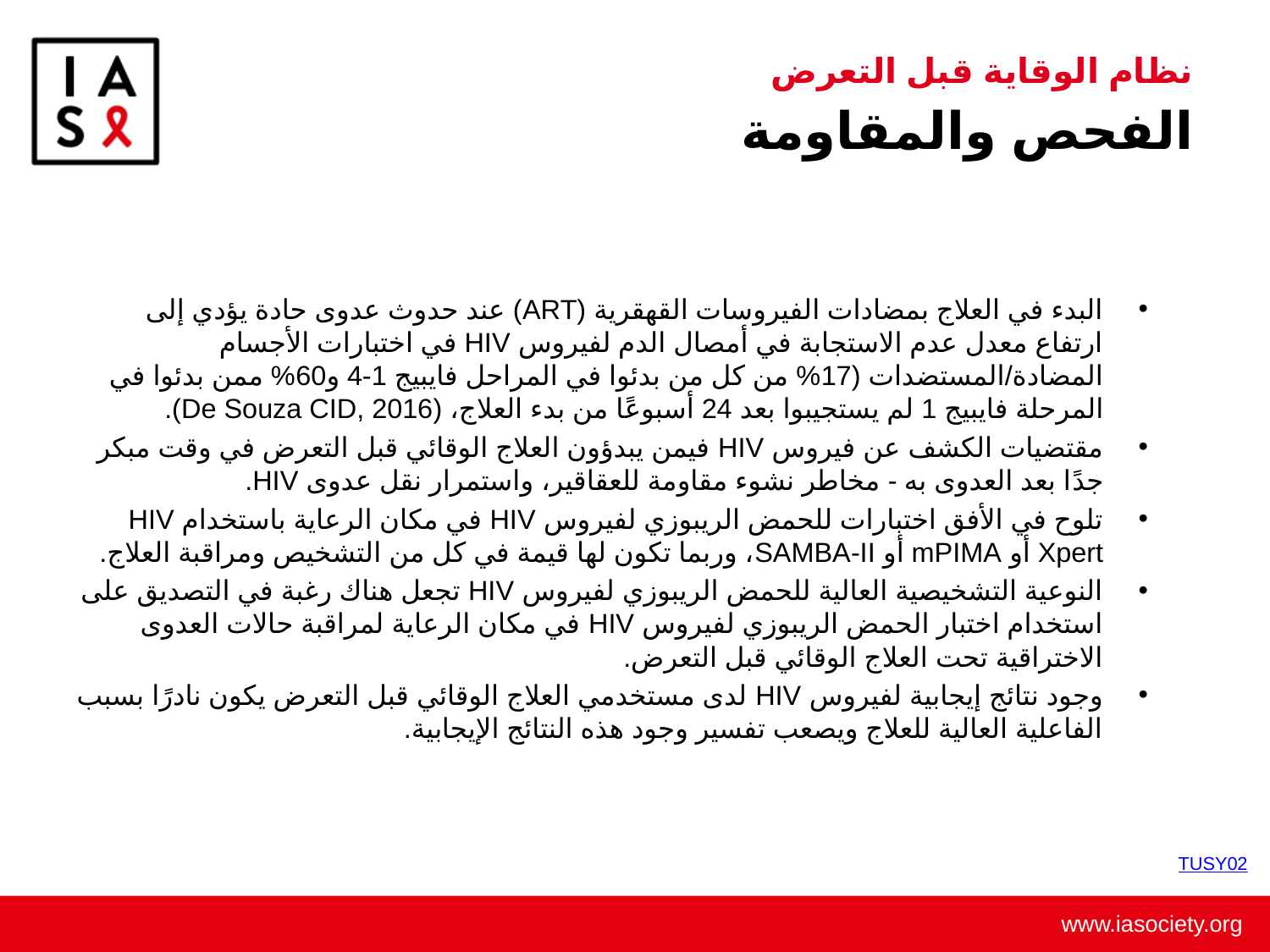

# نظام الوقاية قبل التعرض الفحص والمقاومة

البدء في العلاج بمضادات الفيروسات القهقرية (ART) عند حدوث عدوى حادة يؤدي إلى ارتفاع معدل عدم الاستجابة في أمصال الدم لفيروس HIV في اختبارات الأجسام المضادة/المستضدات (17% من كل من بدئوا في المراحل فايبيج 1-4 و60% ممن بدئوا في المرحلة فايبيج 1 لم يستجيبوا بعد 24 أسبوعًا من بدء العلاج، (De Souza CID, 2016).
مقتضيات الكشف عن فيروس HIV فيمن يبدؤون العلاج الوقائي قبل التعرض في وقت مبكر جدًا بعد العدوى به - مخاطر نشوء مقاومة للعقاقير، واستمرار نقل عدوى HIV.
تلوح في الأفق اختبارات للحمض الريبوزي لفيروس HIV في مكان الرعاية باستخدام HIV Xpert أو mPIMA أو SAMBA-II، وربما تكون لها قيمة في كل من التشخيص ومراقبة العلاج.
النوعية التشخيصية العالية للحمض الريبوزي لفيروس HIV تجعل هناك رغبة في التصديق على استخدام اختبار الحمض الريبوزي لفيروس HIV في مكان الرعاية لمراقبة حالات العدوى الاختراقية تحت العلاج الوقائي قبل التعرض.
وجود نتائج إيجابية لفيروس HIV لدى مستخدمي العلاج الوقائي قبل التعرض يكون نادرًا بسبب الفاعلية العالية للعلاج ويصعب تفسير وجود هذه النتائج الإيجابية.

TUSY02